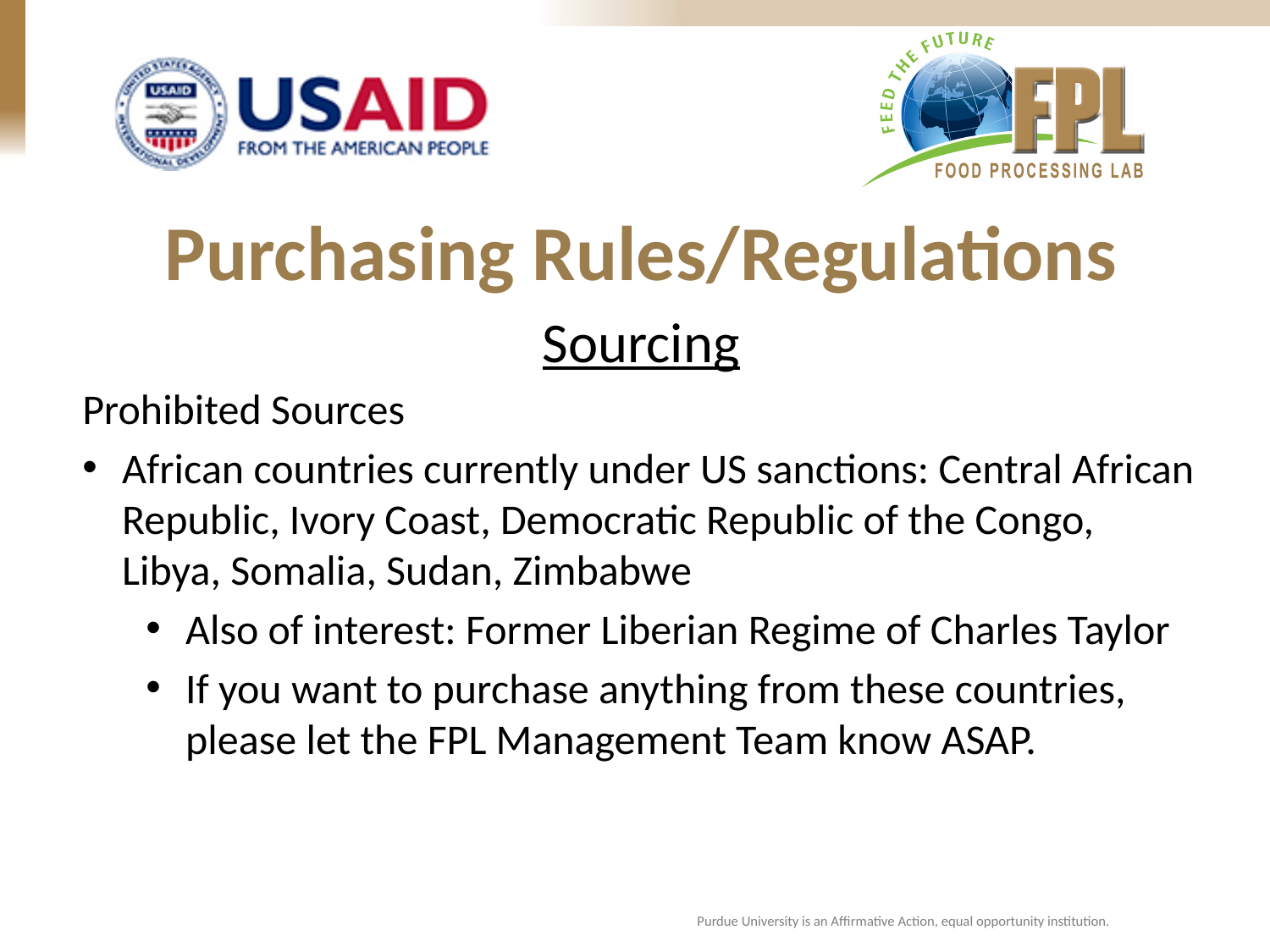

Purchasing Rules/Regulations
Sourcing
Prohibited Sources
African countries currently under US sanctions: Central African Republic, Ivory Coast, Democratic Republic of the Congo, Libya, Somalia, Sudan, Zimbabwe
Also of interest: Former Liberian Regime of Charles Taylor
If you want to purchase anything from these countries, please let the FPL Management Team know ASAP.